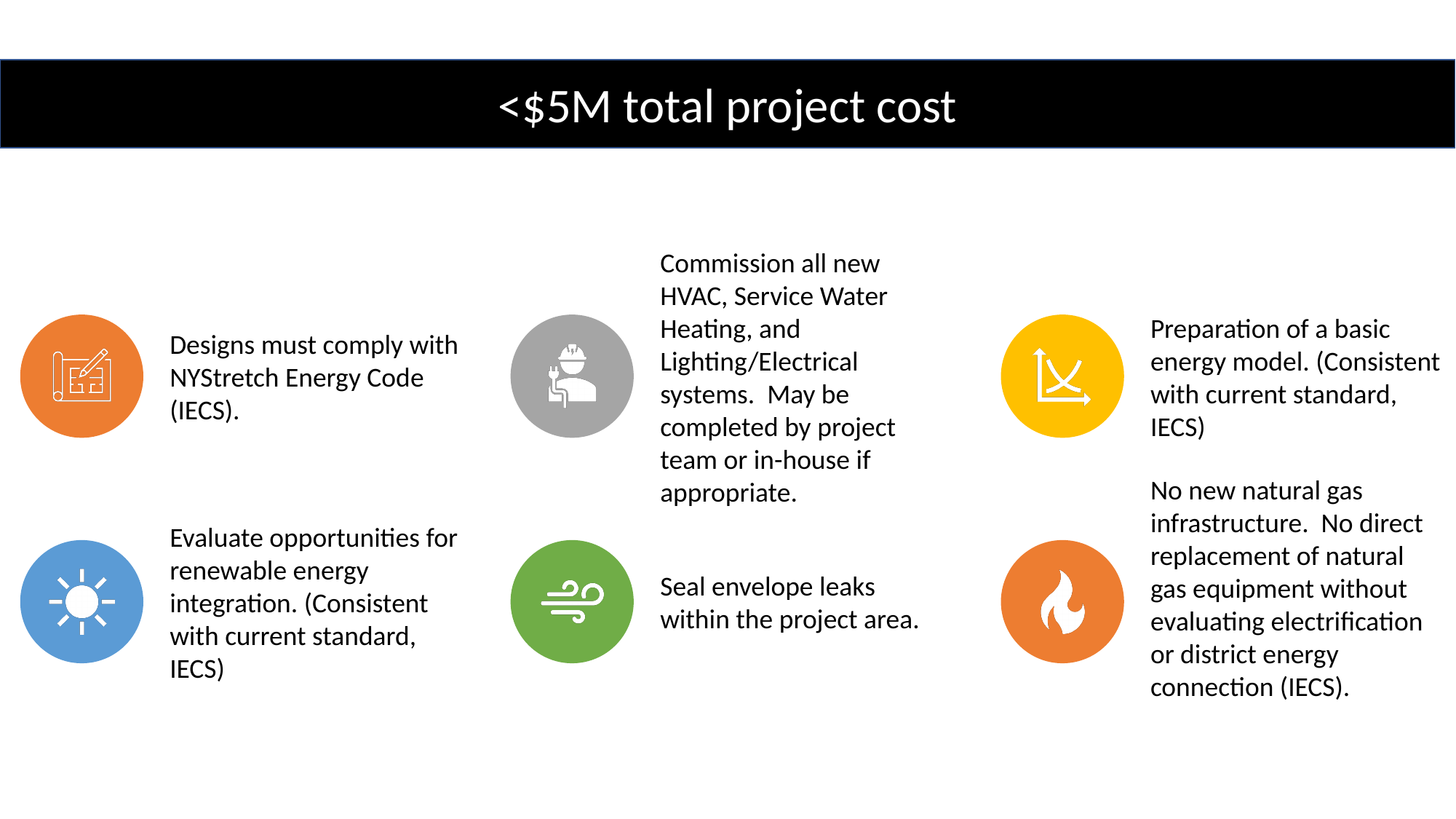

<$5M total project cost
Designs must comply with NYStretch Energy Code (IECS).
Commission all new HVAC, Service Water Heating, and Lighting/Electrical systems.  May be completed by project team or in-house if appropriate.
Preparation of a basic energy model. (Consistent with current standard, IECS)
Evaluate opportunities for renewable energy integration. (Consistent with current standard, IECS)
Seal envelope leaks within the project area.
No new natural gas infrastructure.  No direct replacement of natural gas equipment without evaluating electrification or district energy connection (IECS).